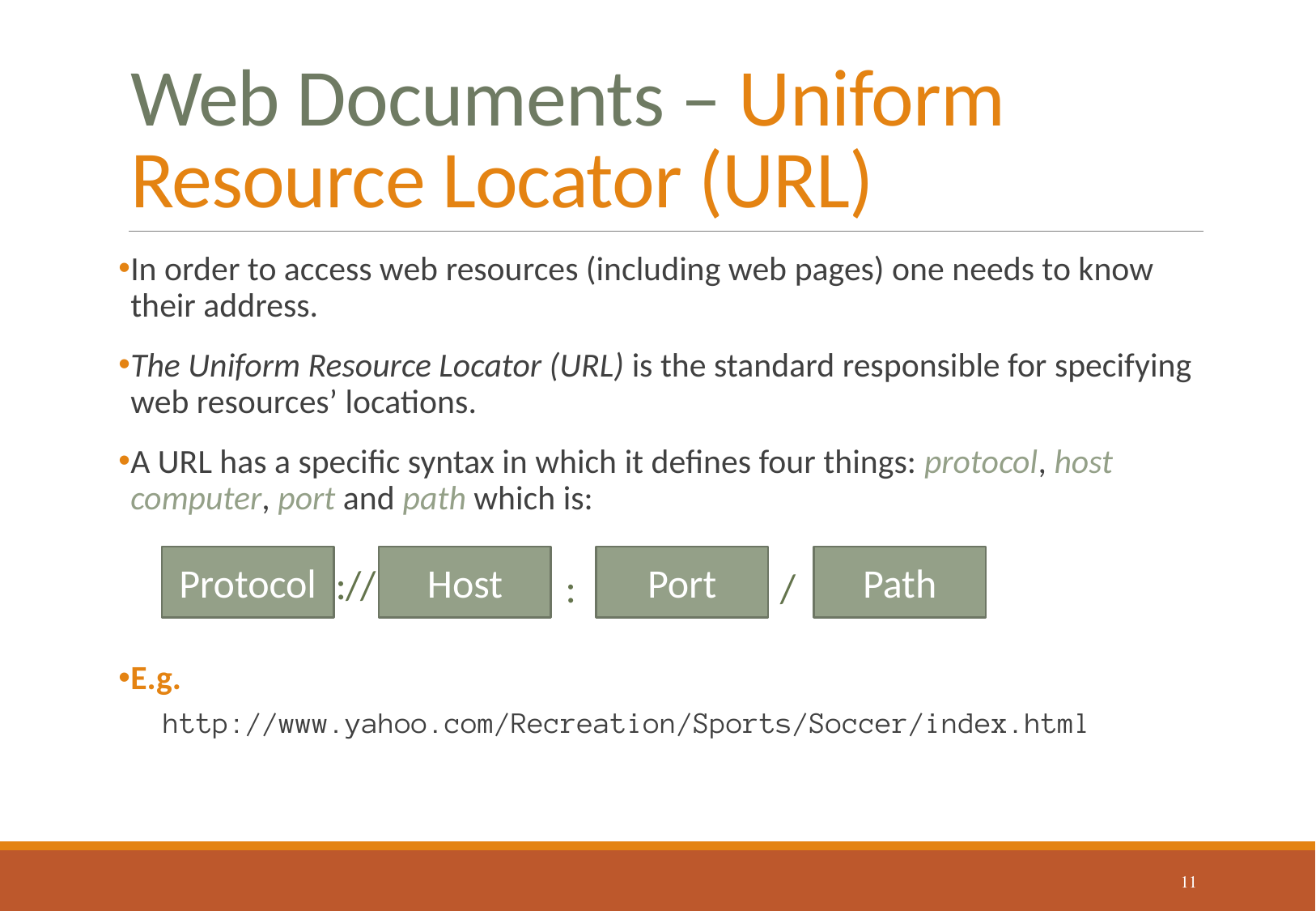

# Web Documents – Uniform Resource Locator (URL)
In order to access web resources (including web pages) one needs to know their address.
The Uniform Resource Locator (URL) is the standard responsible for specifying web resources’ locations.
A URL has a specific syntax in which it defines four things: protocol, host computer, port and path which is:

E.g.
 http://www.yahoo.com/Recreation/Sports/Soccer/index.html

://
:
/
Protocol
Host
Port
Path
11